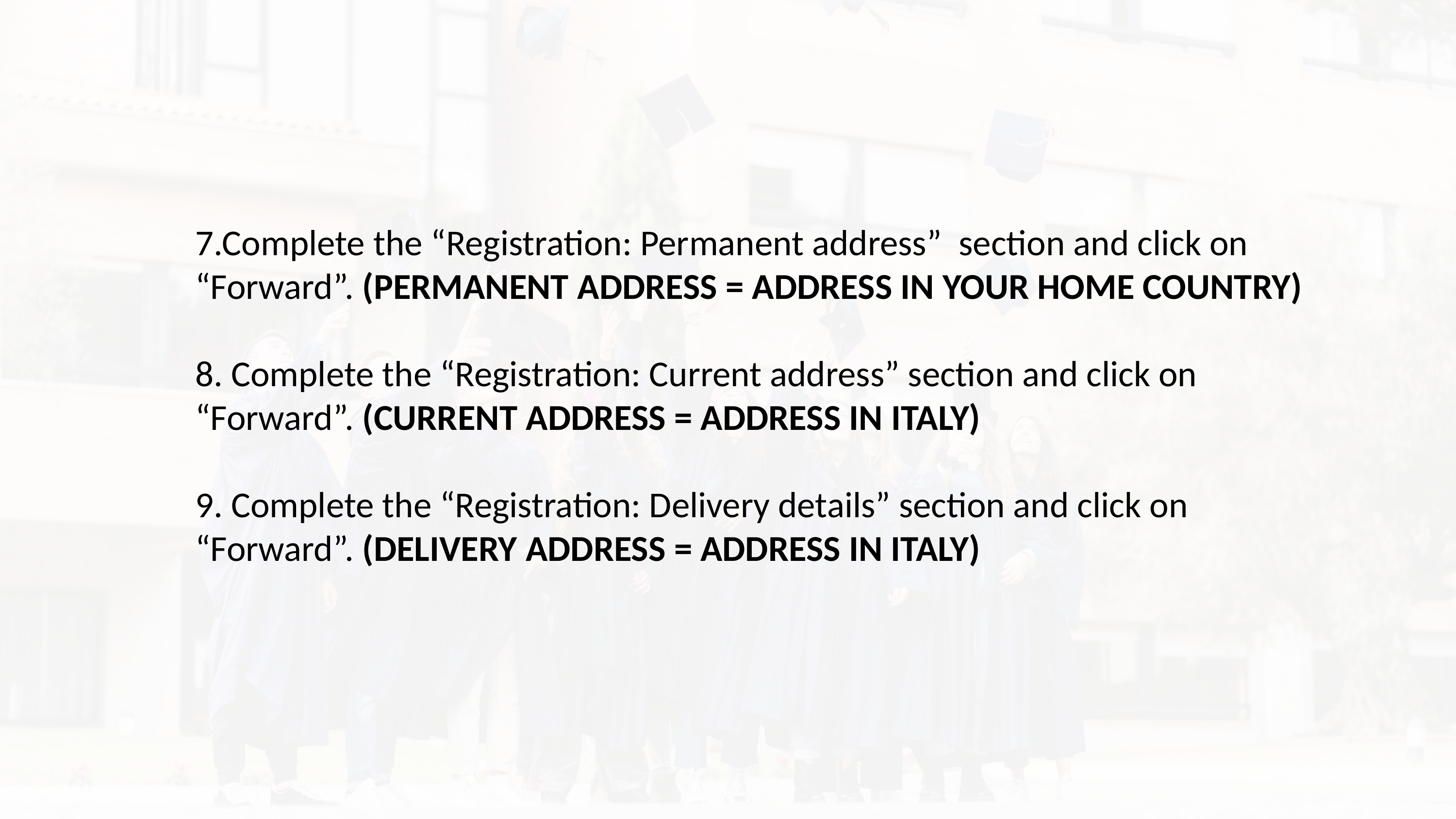

7.Complete the “Registration: Permanent address”  section and click on “Forward”. (PERMANENT ADDRESS = ADDRESS IN YOUR HOME COUNTRY)

8. Complete the “Registration: Current address” section and click on “Forward”. (CURRENT ADDRESS = ADDRESS IN ITALY)
9. Complete the “Registration: Delivery details” section and click on “Forward”. (DELIVERY ADDRESS = ADDRESS IN ITALY)